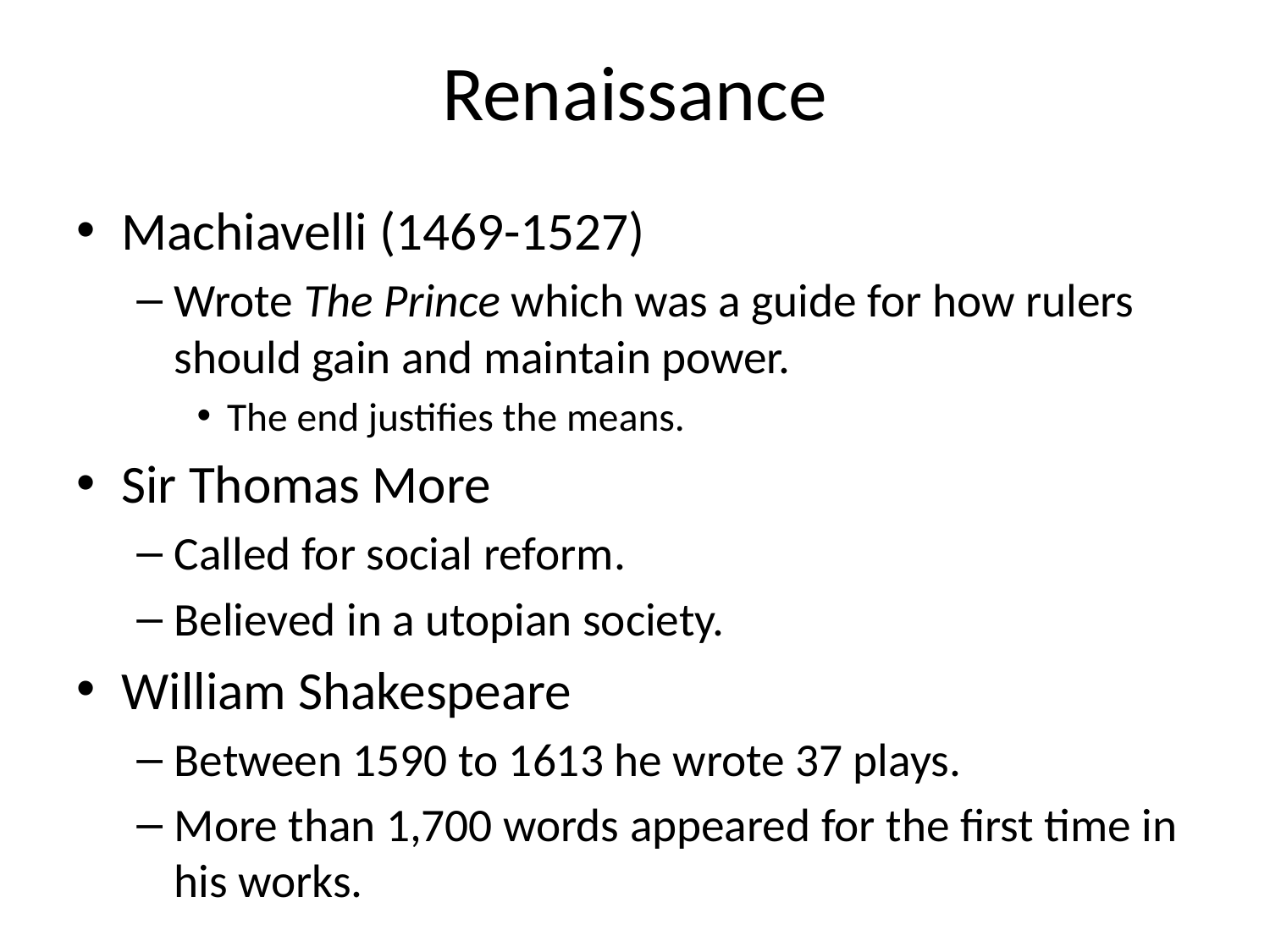

# Renaissance
Machiavelli (1469-1527)
Wrote The Prince which was a guide for how rulers should gain and maintain power.
The end justifies the means.
Sir Thomas More
Called for social reform.
Believed in a utopian society.
William Shakespeare
Between 1590 to 1613 he wrote 37 plays.
More than 1,700 words appeared for the first time in his works.